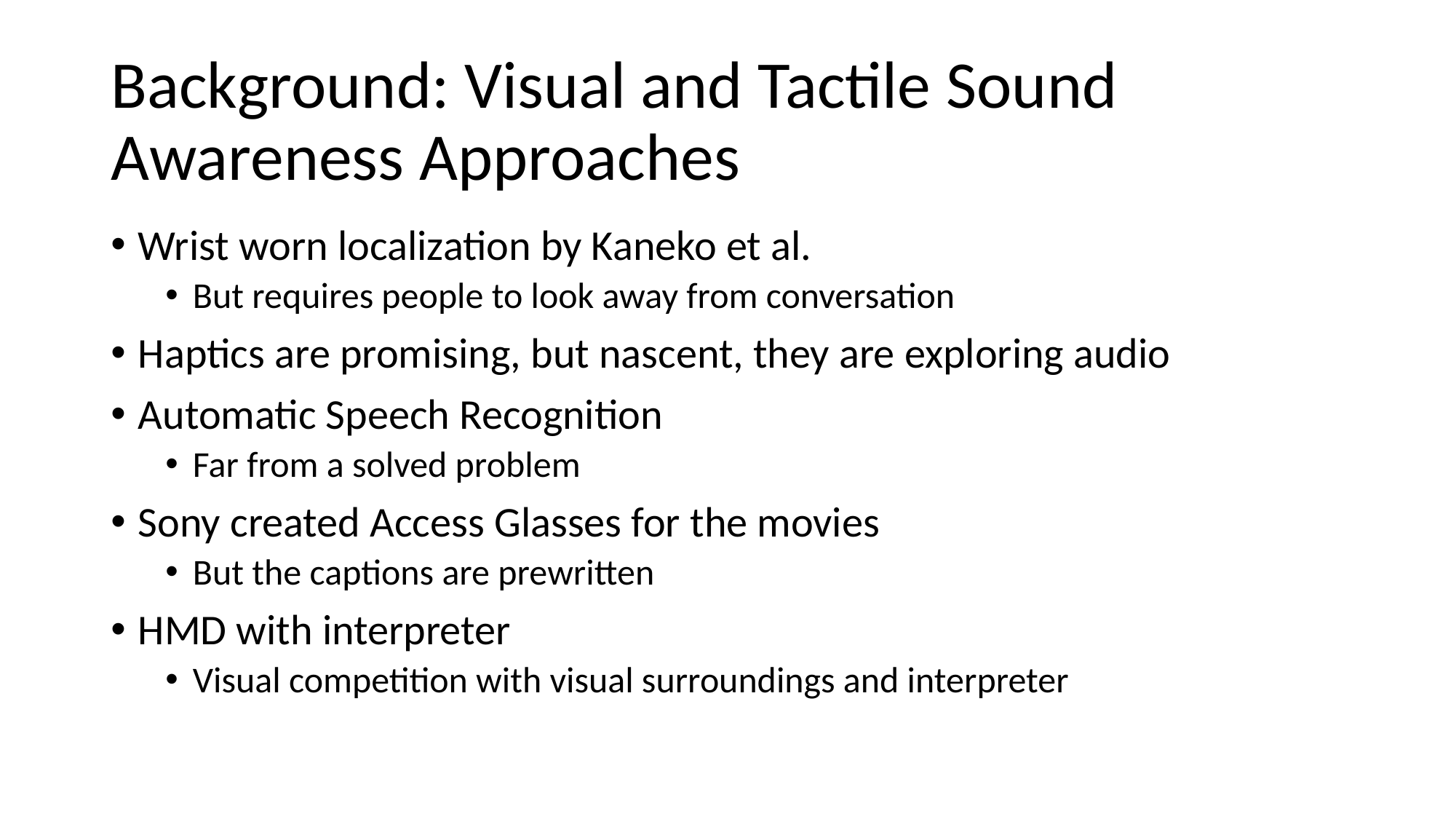

# Background: Visual and Tactile Sound Awareness Approaches
Wrist worn localization by Kaneko et al.
But requires people to look away from conversation
Haptics are promising, but nascent, they are exploring audio
Automatic Speech Recognition
Far from a solved problem
Sony created Access Glasses for the movies
But the captions are prewritten
HMD with interpreter
Visual competition with visual surroundings and interpreter